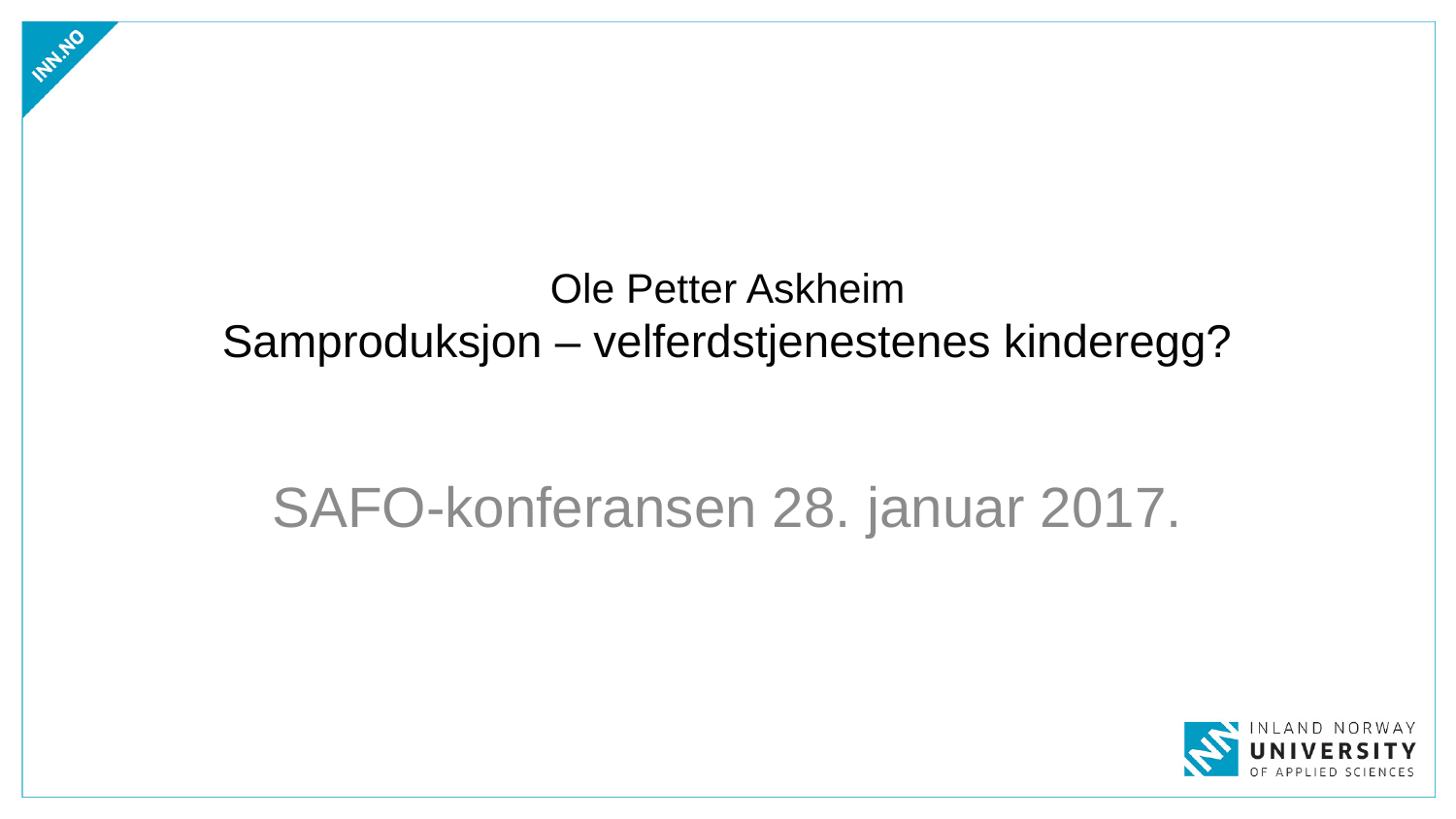

# Ole Petter Askheim Samproduksjon – velferdstjenestenes kinderegg?
SAFO-konferansen 28. januar 2017.